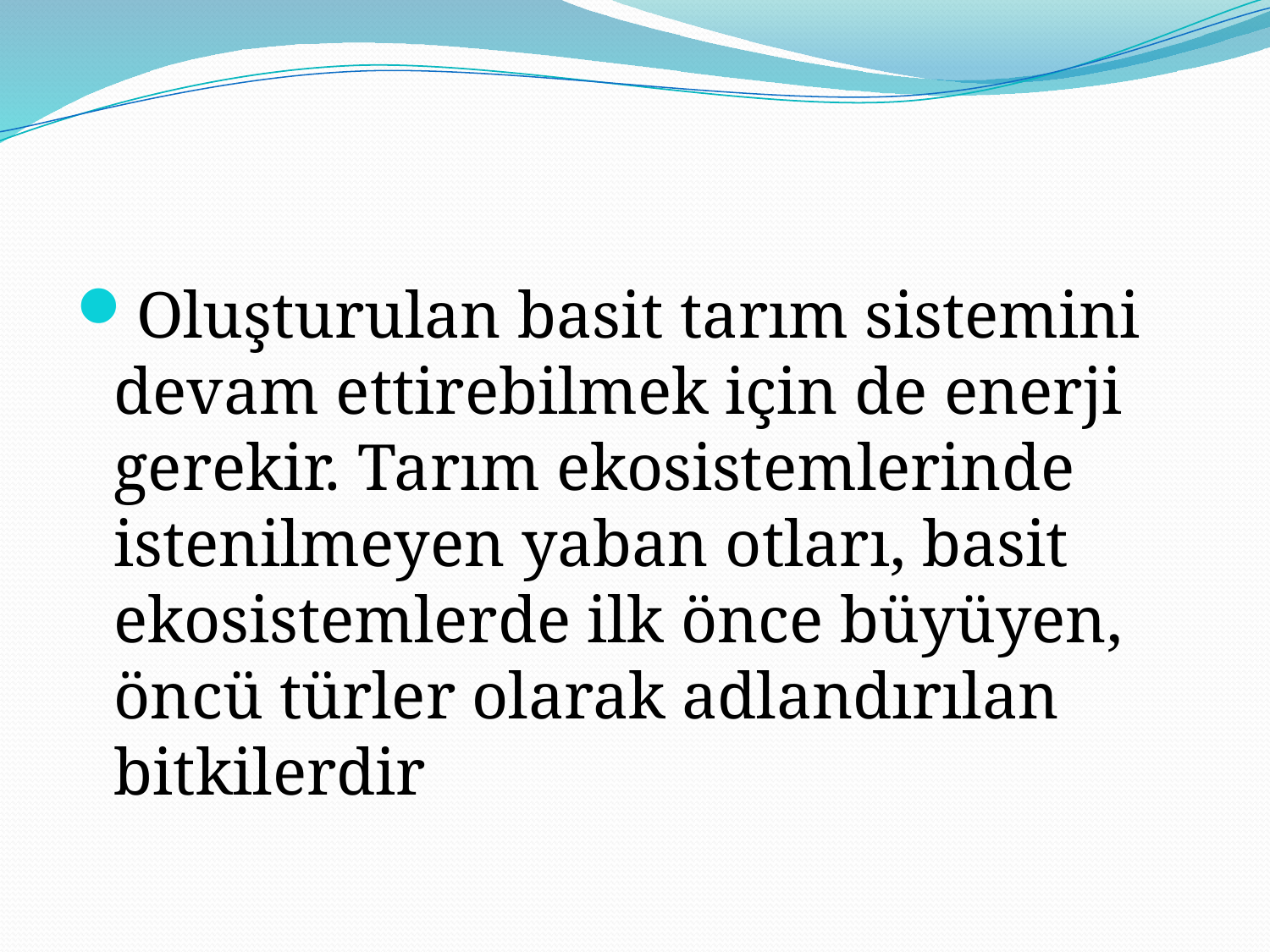

#
Oluşturulan basit tarım sistemini devam ettirebilmek için de enerji gerekir. Tarım ekosistemlerinde istenilmeyen yaban otları, basit ekosistemlerde ilk önce büyüyen, öncü türler olarak adlandırılan bitkilerdir